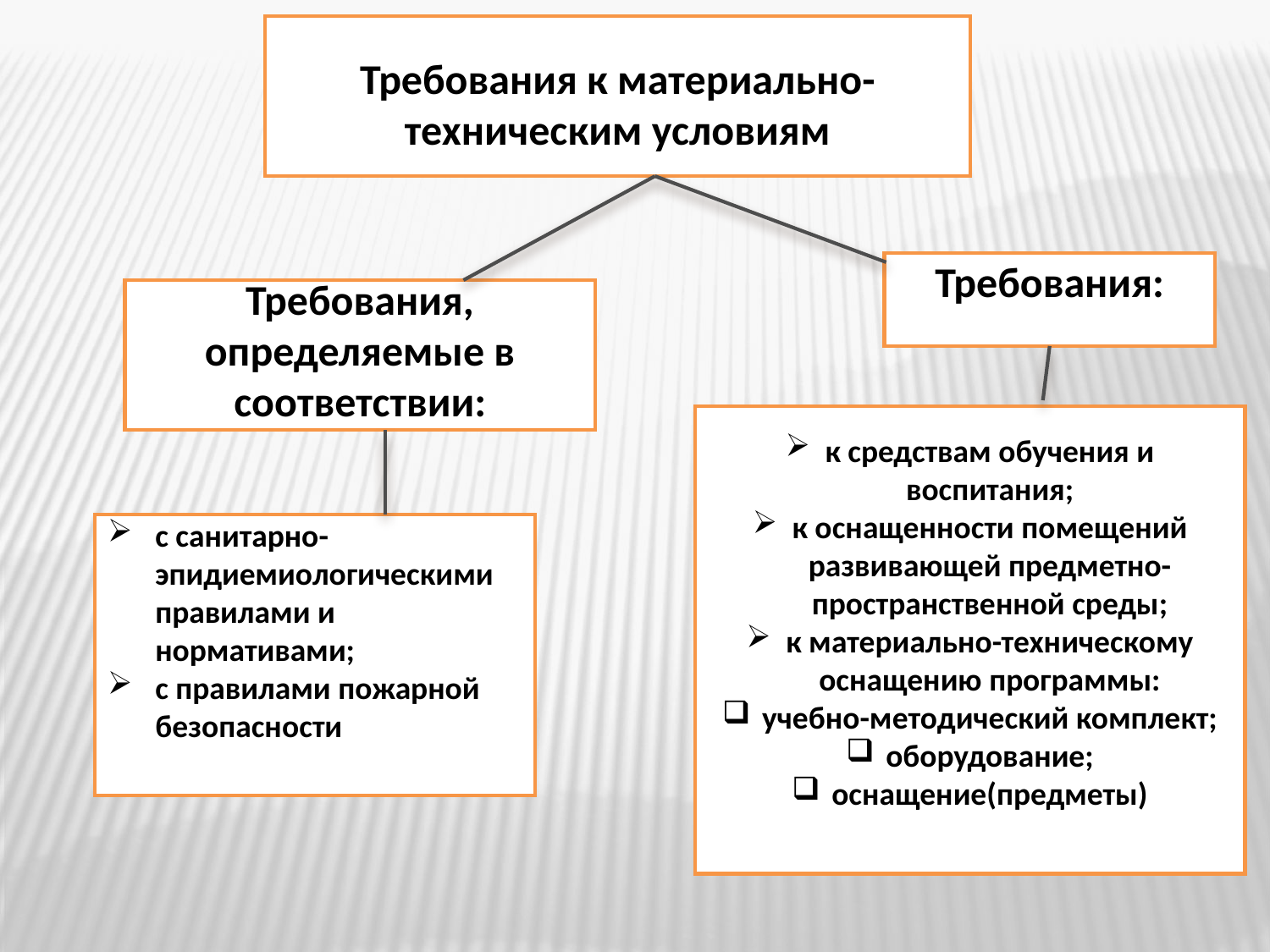

Требования к материально-техническим условиям

Требования:

Требования, определяемые в соответствии:

к средствам обучения и воспитания;
к оснащенности помещений развивающей предметно-пространственной среды;
к материально-техническому оснащению программы:
учебно-методический комплект;
оборудование;
оснащение(предметы)

с санитарно-эпидиемиологическими правилами и нормативами;
с правилами пожарной безопасности